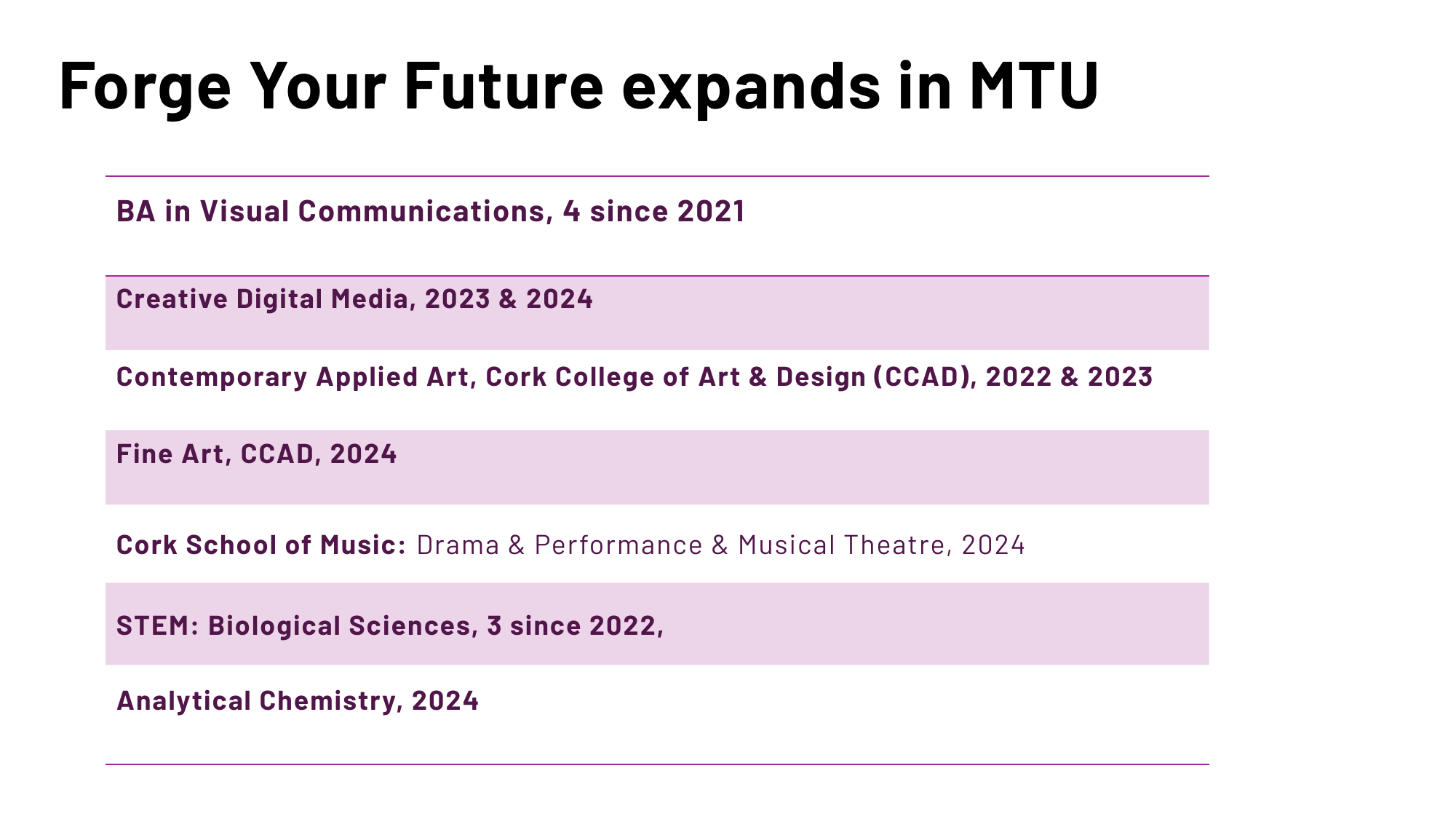

# Forge Your Future expands in MTU
| BA in Visual Communications, 4 since 2021 |
| --- |
| Creative Digital Media, 2023 & 2024 |
| Contemporary Applied Art, Cork College of Art & Design (CCAD), 2022 & 2023 |
| Fine Art, CCAD, 2024 |
| Cork School of Music: Drama & Performance & Musical Theatre, 2024 |
| STEM: Biological Sciences, 3 since 2022, |
| Analytical Chemistry, 2024 |